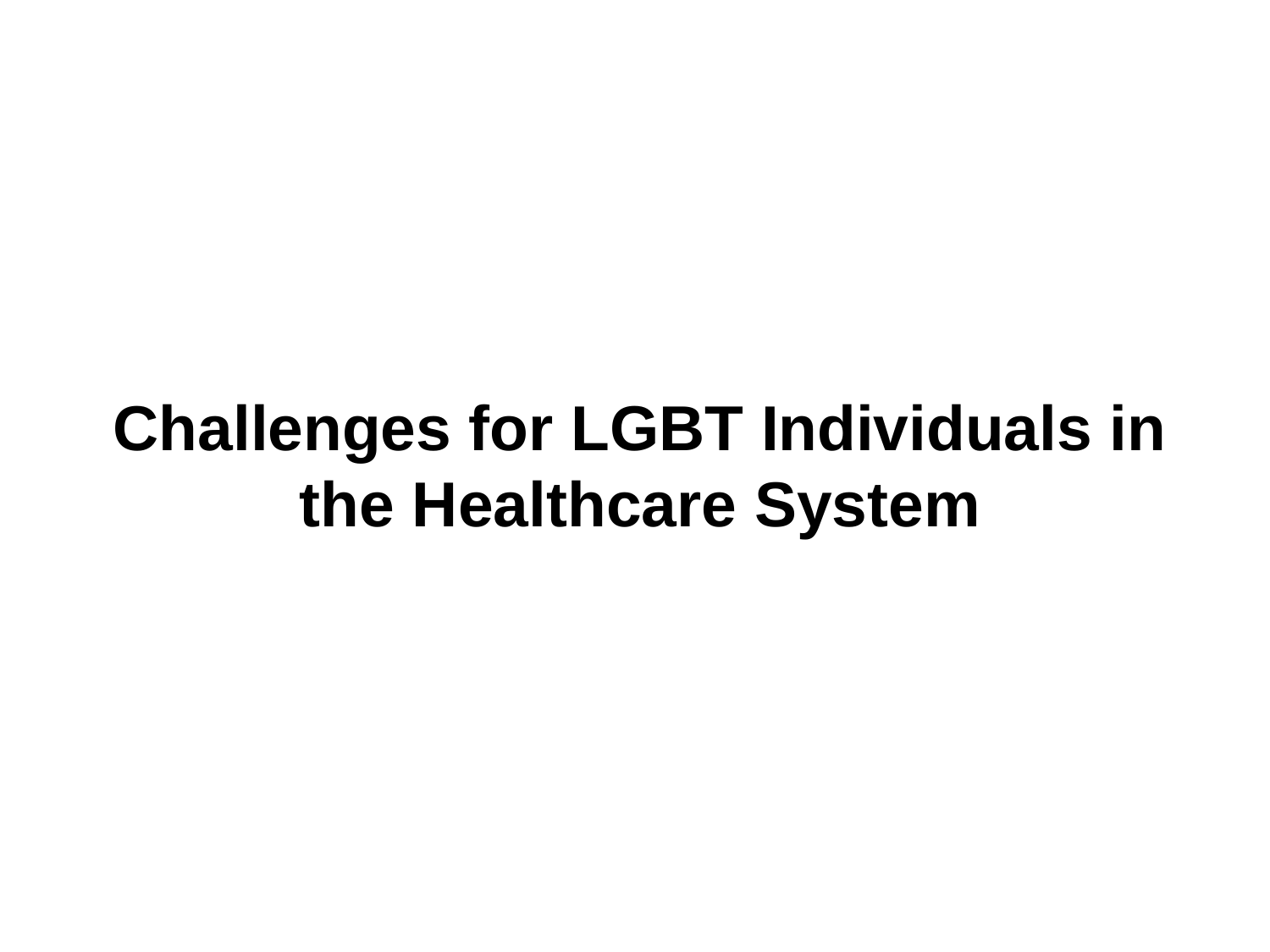

Challenges for LGBT Individuals in the Healthcare System